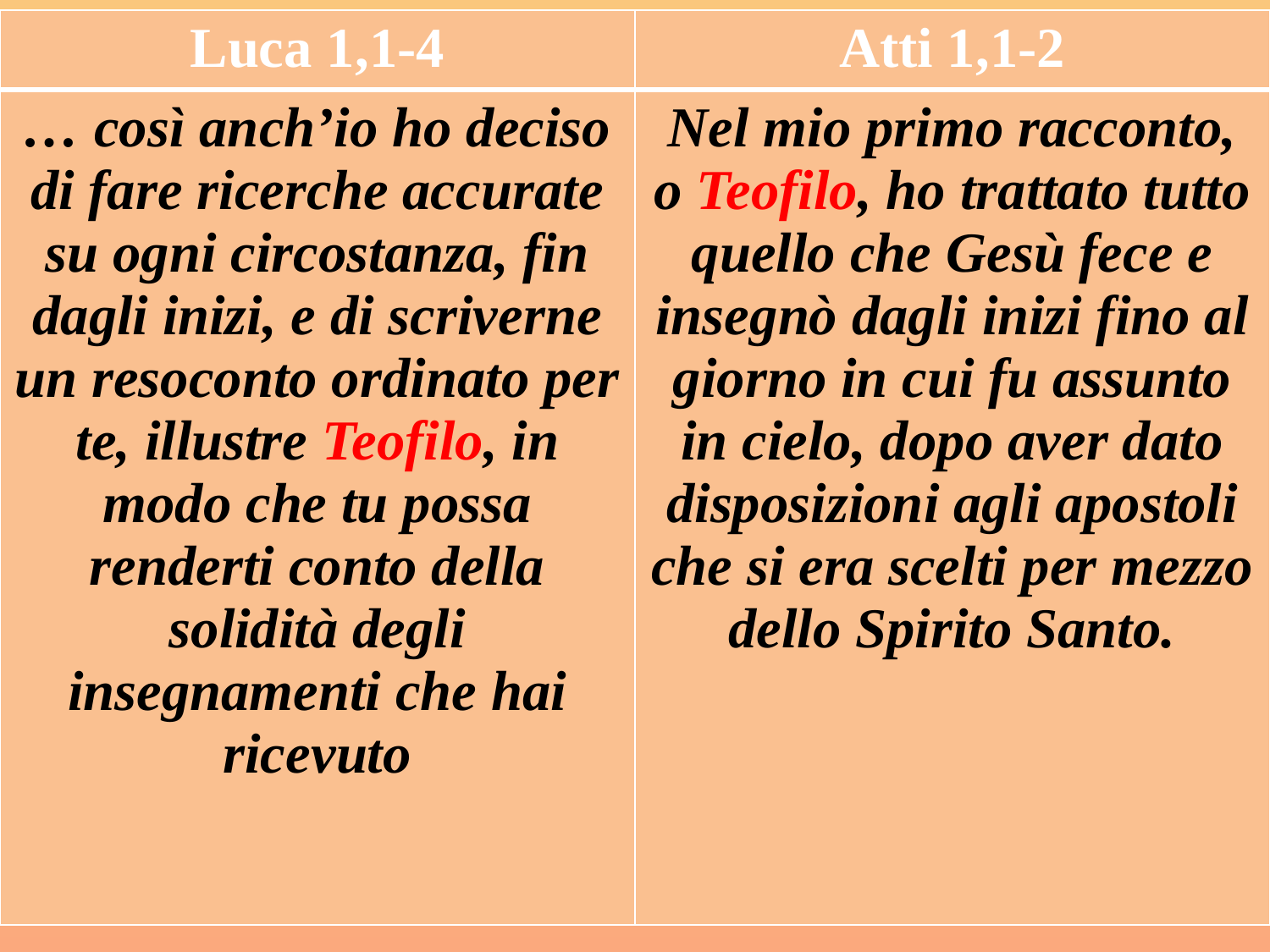

| Luca 1,1-4 | Atti 1,1-2 |
| --- | --- |
| … così anch’io ho deciso di fare ricerche accurate su ogni circostanza, fin dagli inizi, e di scriverne un resoconto ordinato per te, illustre Teofilo, in modo che tu possa renderti conto della solidità degli insegnamenti che hai ricevuto | Nel mio primo racconto, o Teofilo, ho trattato tutto quello che Gesù fece e insegnò dagli inizi fino al giorno in cui fu assunto in cielo, dopo aver dato disposizioni agli apostoli che si era scelti per mezzo dello Spirito Santo. |